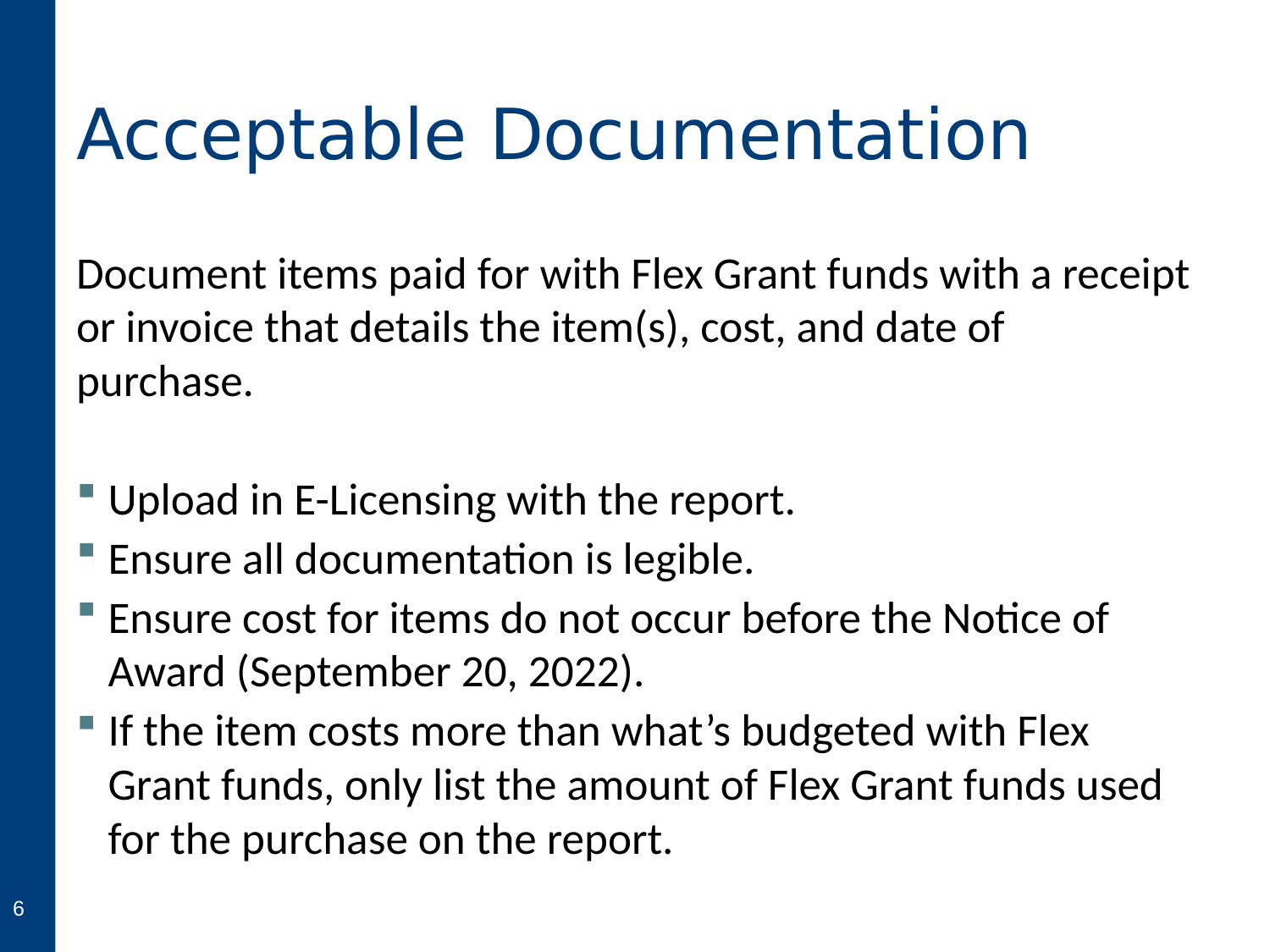

# Acceptable Documentation
Document items paid for with Flex Grant funds with a receipt or invoice that details the item(s), cost, and date of purchase.

Upload in E-Licensing with the report.
Ensure all documentation is legible.
Ensure cost for items do not occur before the Notice of Award (September 20, 2022).
If the item costs more than what’s budgeted with Flex Grant funds, only list the amount of Flex Grant funds used for the purchase on the report.
6